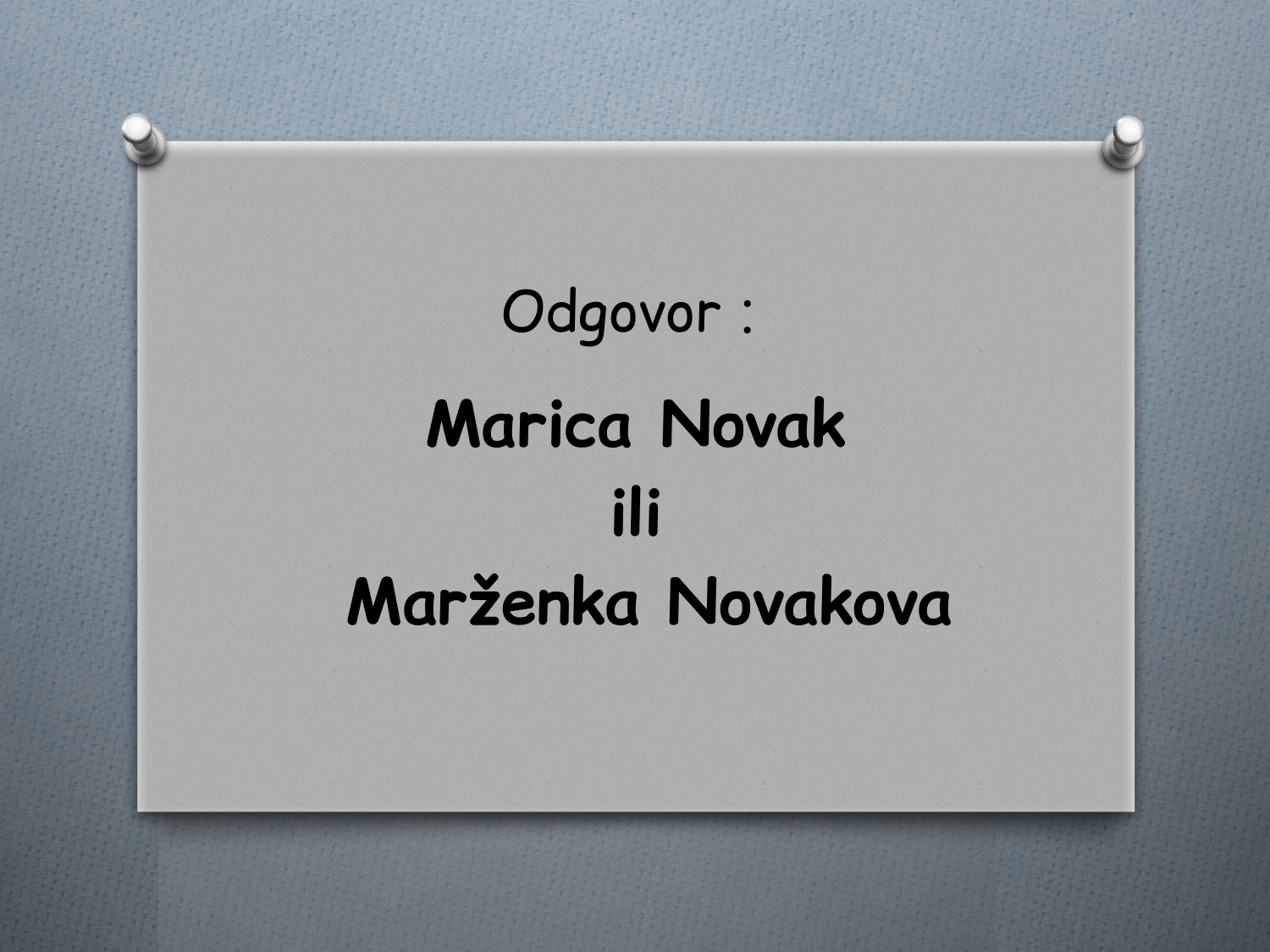

# Odgovor :
Marica Novak
ili
Marženka Novakova